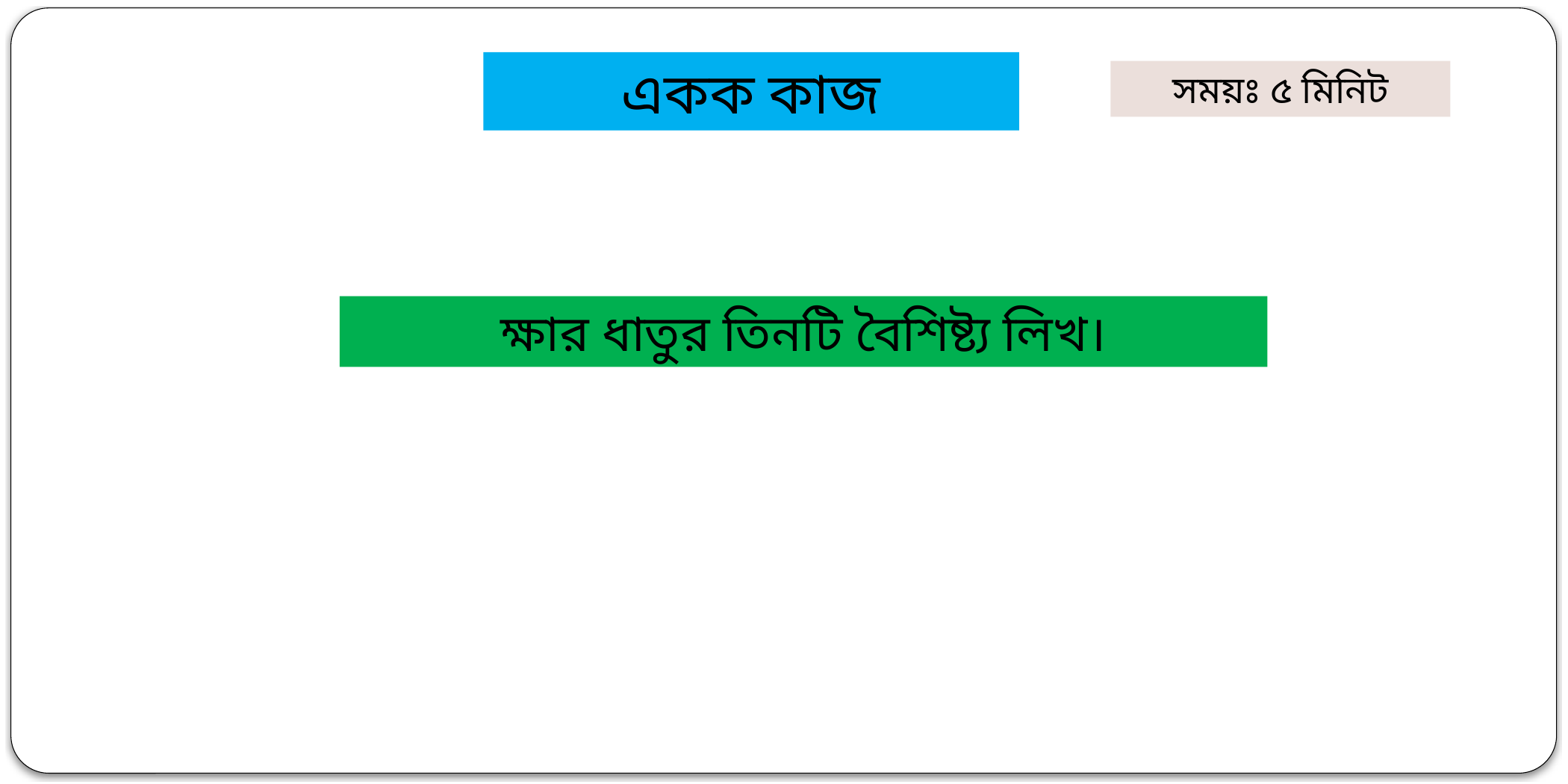

একক কাজ
সময়ঃ ৫ মিনিট
ক্ষার ধাতুর তিনটি বৈশিষ্ট্য লিখ।